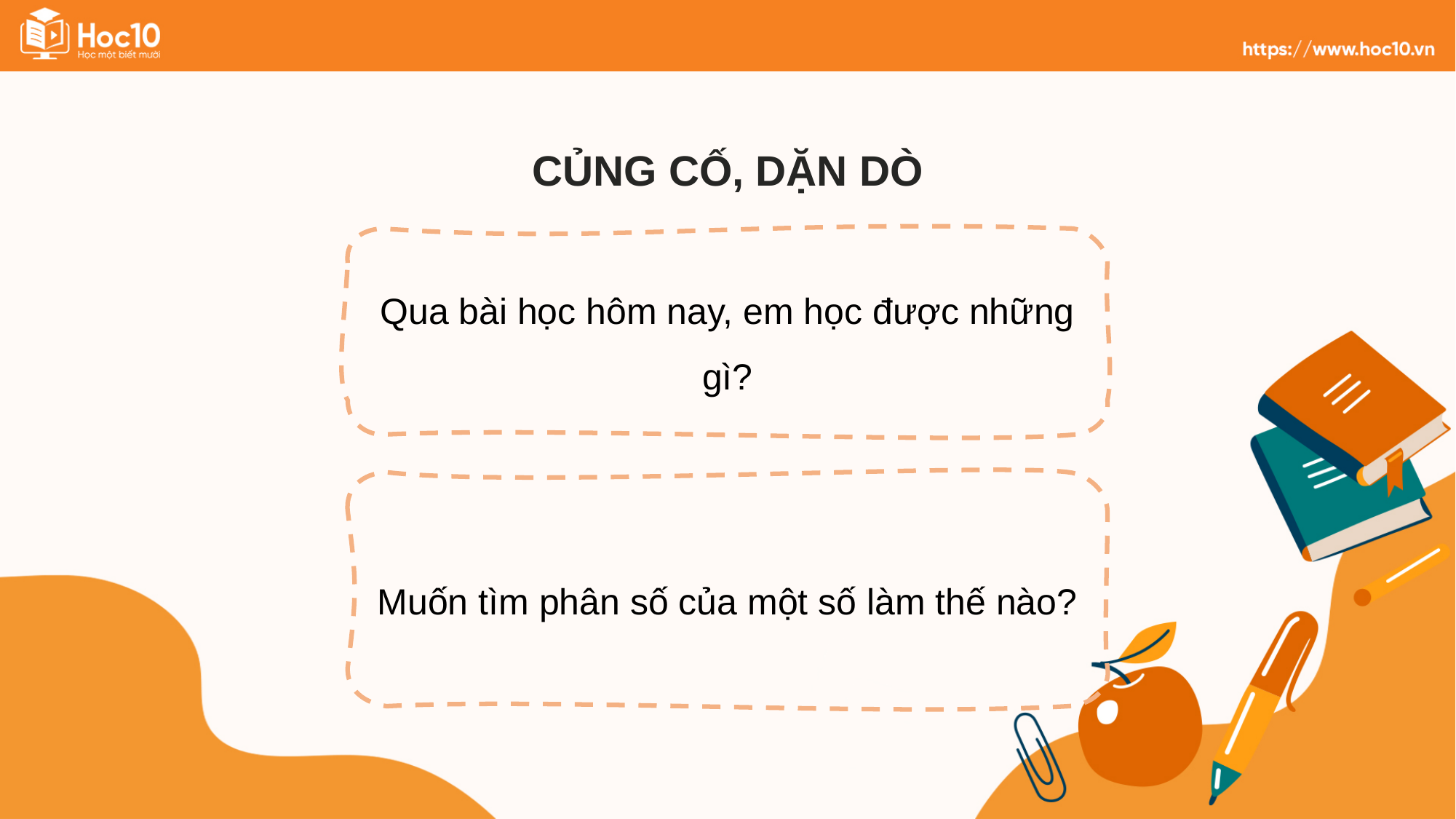

CỦNG CỐ, DẶN DÒ
Qua bài học hôm nay, em học được những gì?
Muốn tìm phân số của một số làm thế nào?